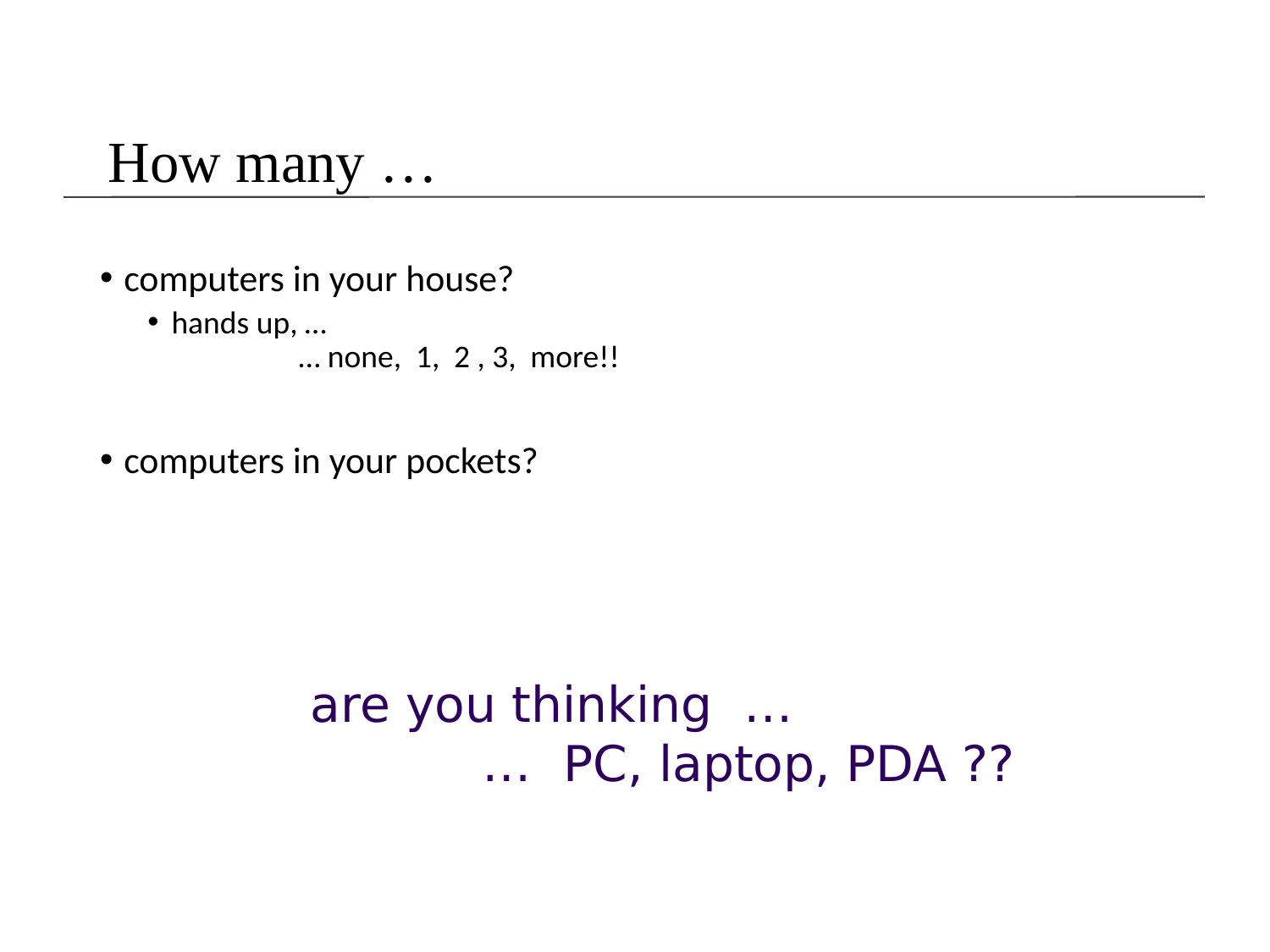

How many …
computers in your house?
hands up, …
	… none,  1,  2 , 3,  more!!

computers in your pockets?
are you thinking  …
           …  PC, laptop, PDA ??